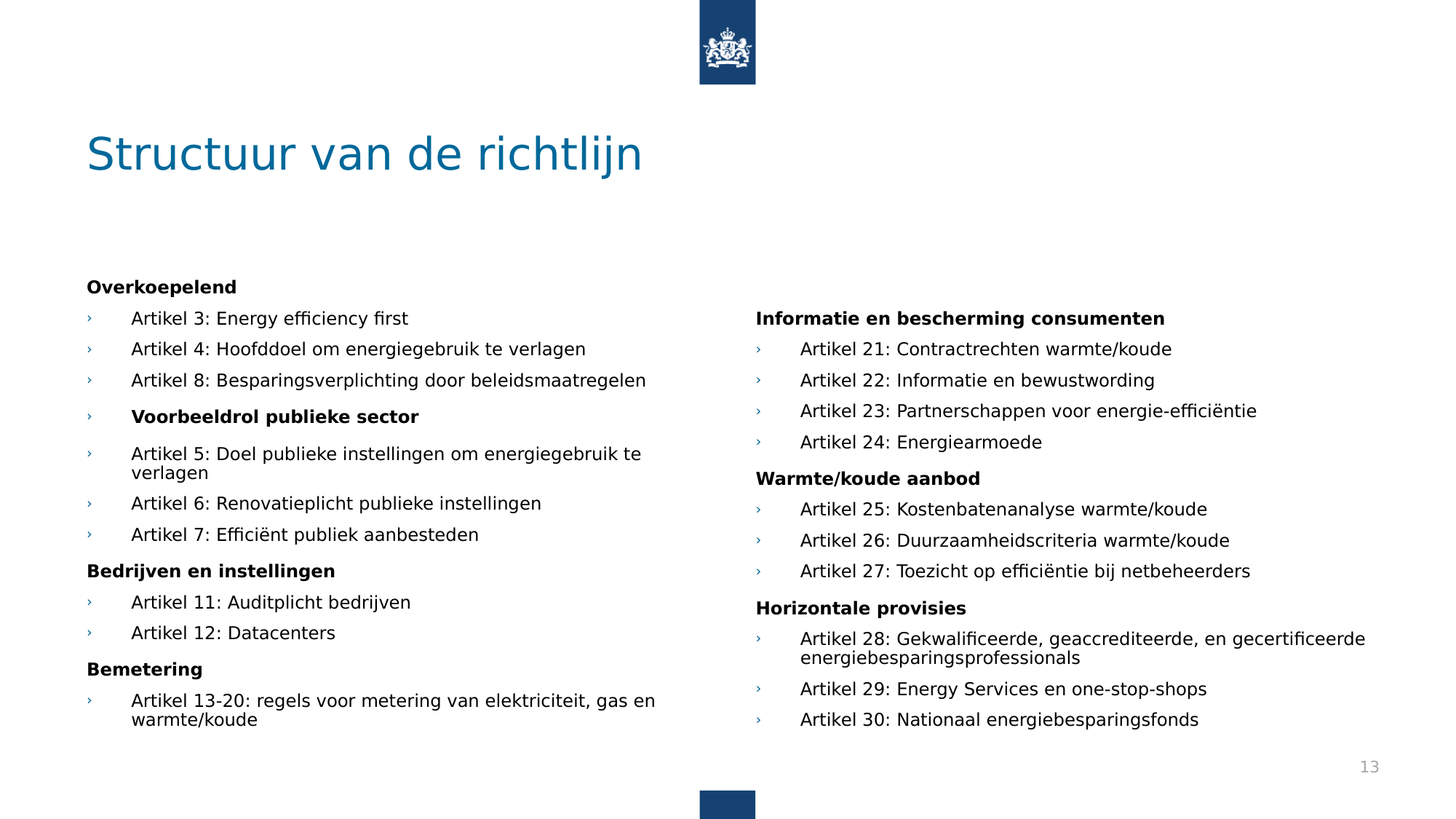

# Structuur van de richtlijn
Overkoepelend
Artikel 3: Energy efficiency first
Artikel 4: Hoofddoel om energiegebruik te verlagen
Artikel 8: Besparingsverplichting door beleidsmaatregelen
Voorbeeldrol publieke sector
Artikel 5: Doel publieke instellingen om energiegebruik te verlagen
Artikel 6: Renovatieplicht publieke instellingen
Artikel 7: Efficiënt publiek aanbesteden
Bedrijven en instellingen
Artikel 11: Auditplicht bedrijven
Artikel 12: Datacenters
Bemetering
Artikel 13-20: regels voor metering van elektriciteit, gas en warmte/koude

Informatie en bescherming consumenten
Artikel 21: Contractrechten warmte/koude
Artikel 22: Informatie en bewustwording
Artikel 23: Partnerschappen voor energie-efficiëntie
Artikel 24: Energiearmoede
Warmte/koude aanbod
Artikel 25: Kostenbatenanalyse warmte/koude
Artikel 26: Duurzaamheidscriteria warmte/koude
Artikel 27: Toezicht op efficiëntie bij netbeheerders
Horizontale provisies
Artikel 28: Gekwalificeerde, geaccrediteerde, en gecertificeerde energiebesparingsprofessionals
Artikel 29: Energy Services en one-stop-shops
Artikel 30: Nationaal energiebesparingsfonds

13